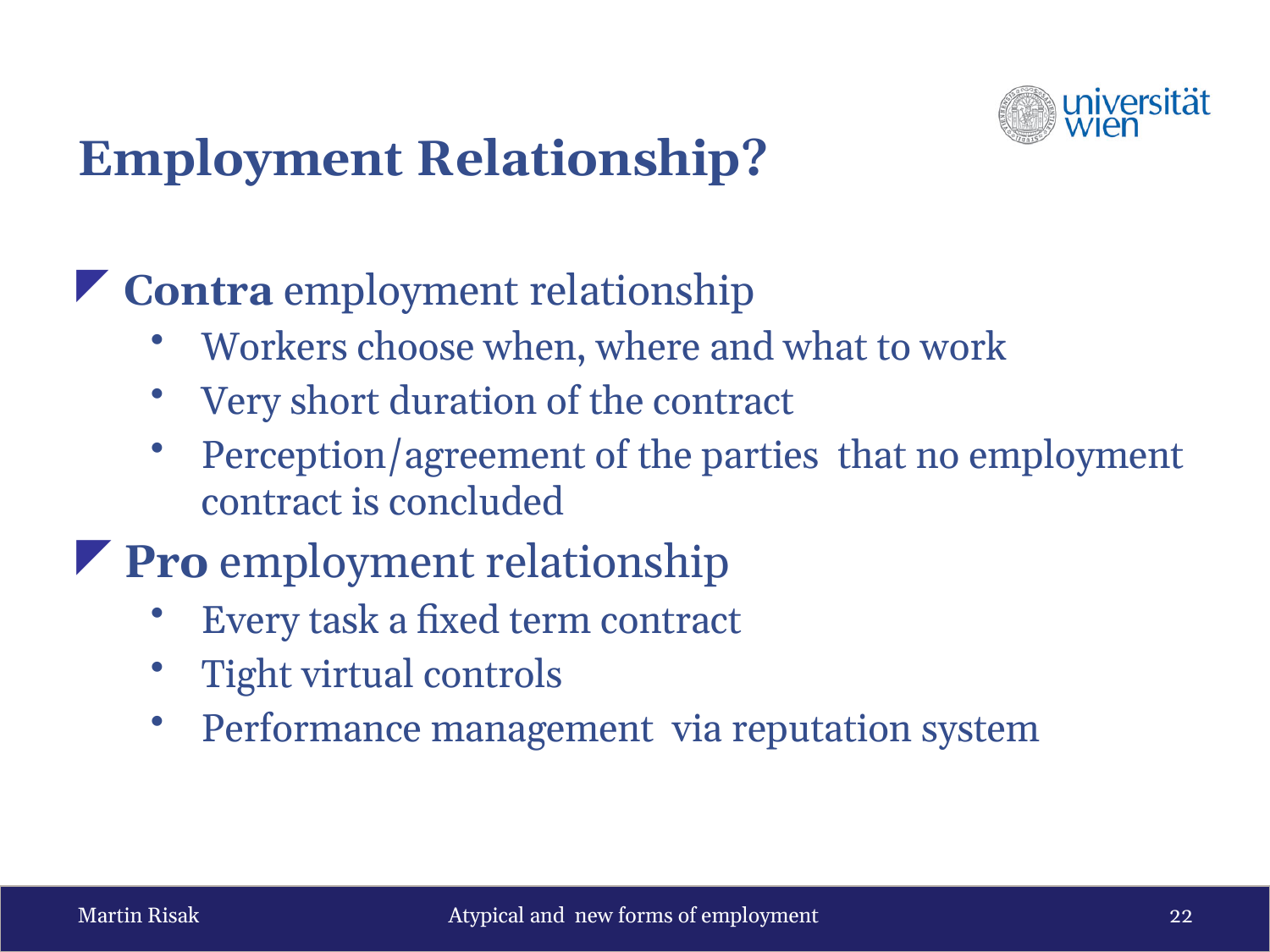

# Employment Relationship?
Contra employment relationship
Workers choose when, where and what to work
Very short duration of the contract
Perception/agreement of the parties  that no employment contract is concluded
Pro employment relationship
Every task a fixed term contract
Tight virtual controls
Performance management  via reputation system